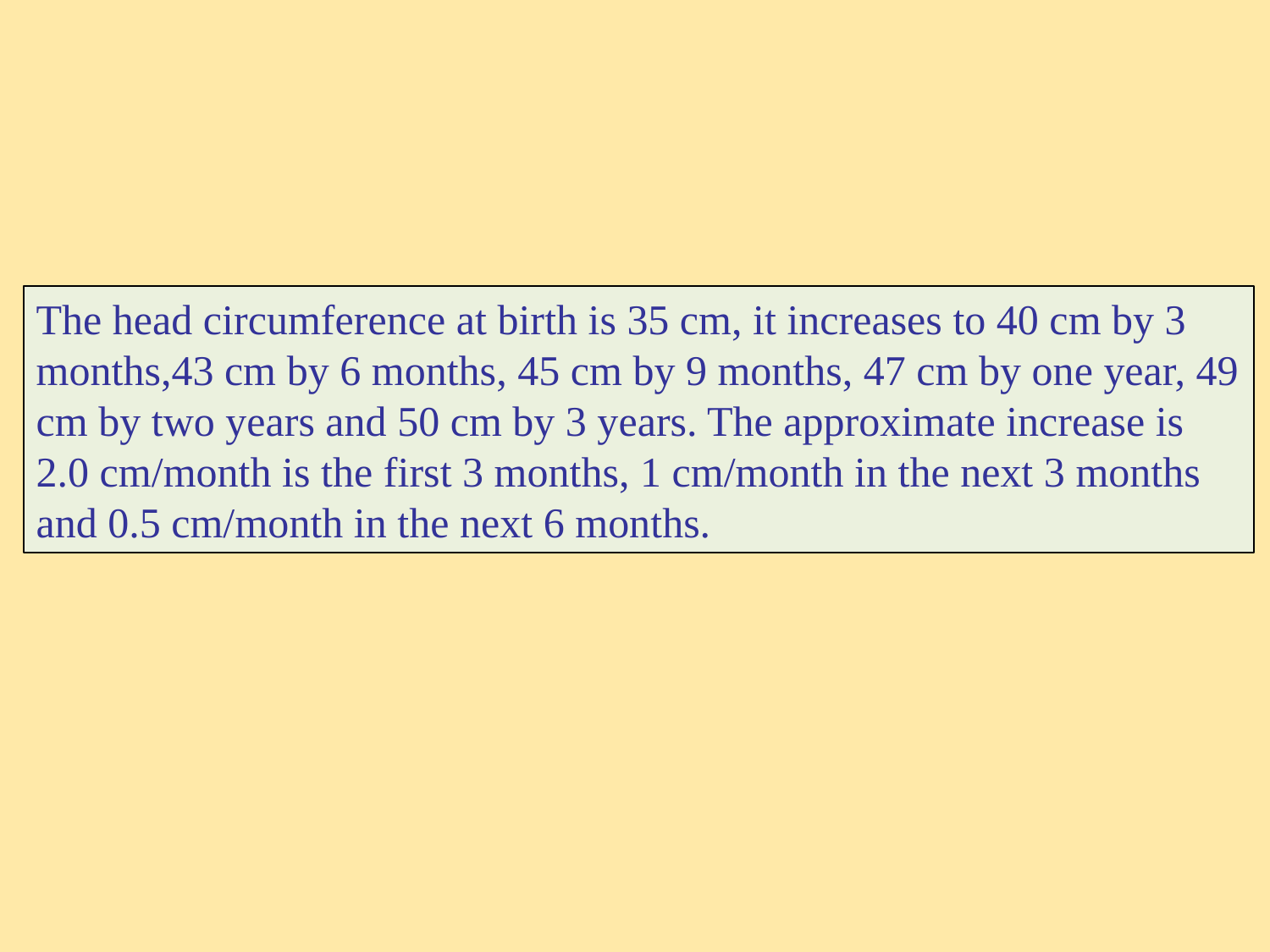

The head circumference at birth is 35 cm, it increases to 40 cm by 3 months,43 cm by 6 months, 45 cm by 9 months, 47 cm by one year, 49 cm by two years and 50 cm by 3 years. The approximate increase is 2.0 cm/month is the first 3 months, 1 cm/month in the next 3 months and 0.5 cm/month in the next 6 months.